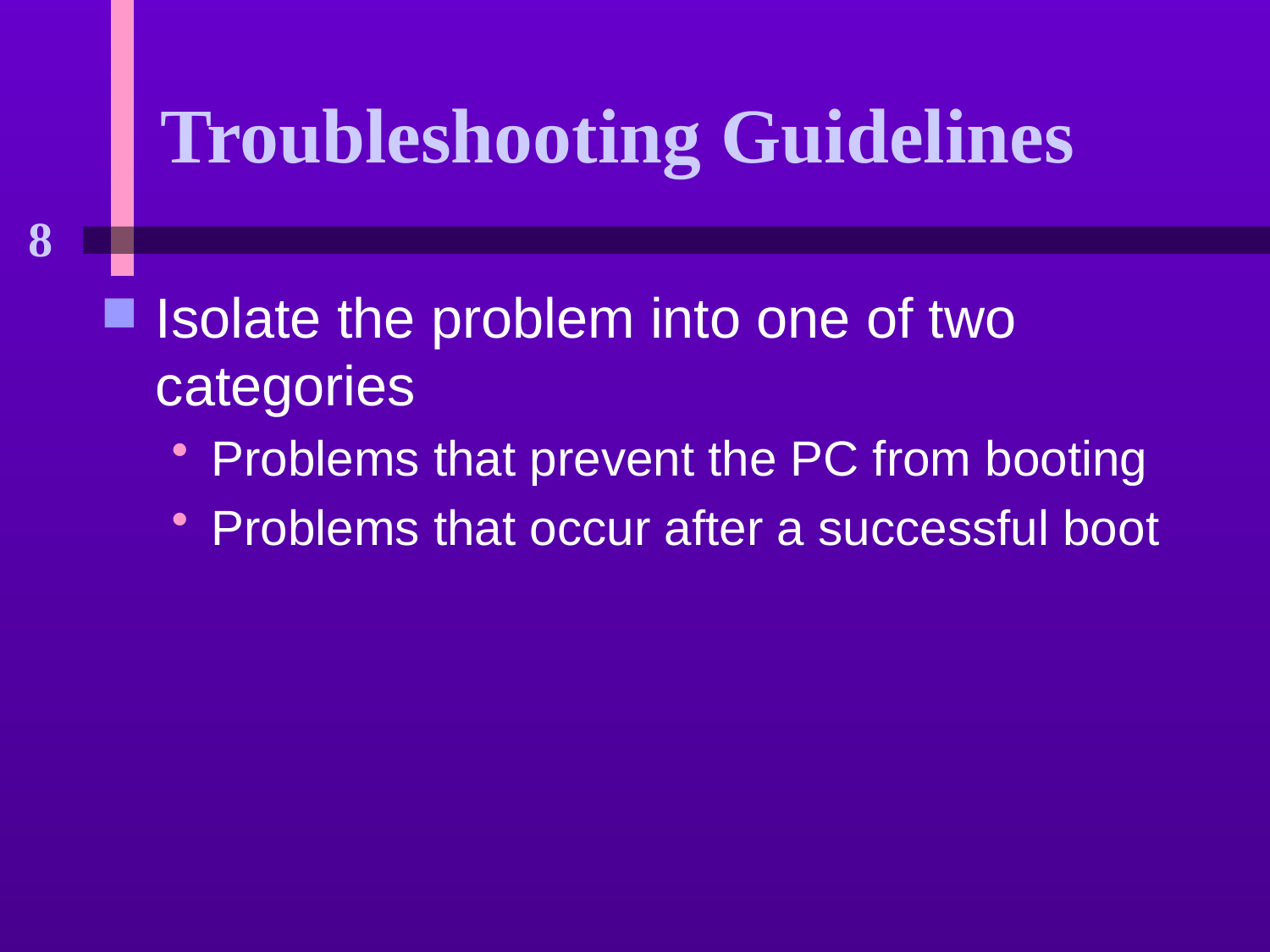

# Troubleshooting Guidelines
Isolate the problem into one of two categories
Problems that prevent the PC from booting
Problems that occur after a successful boot